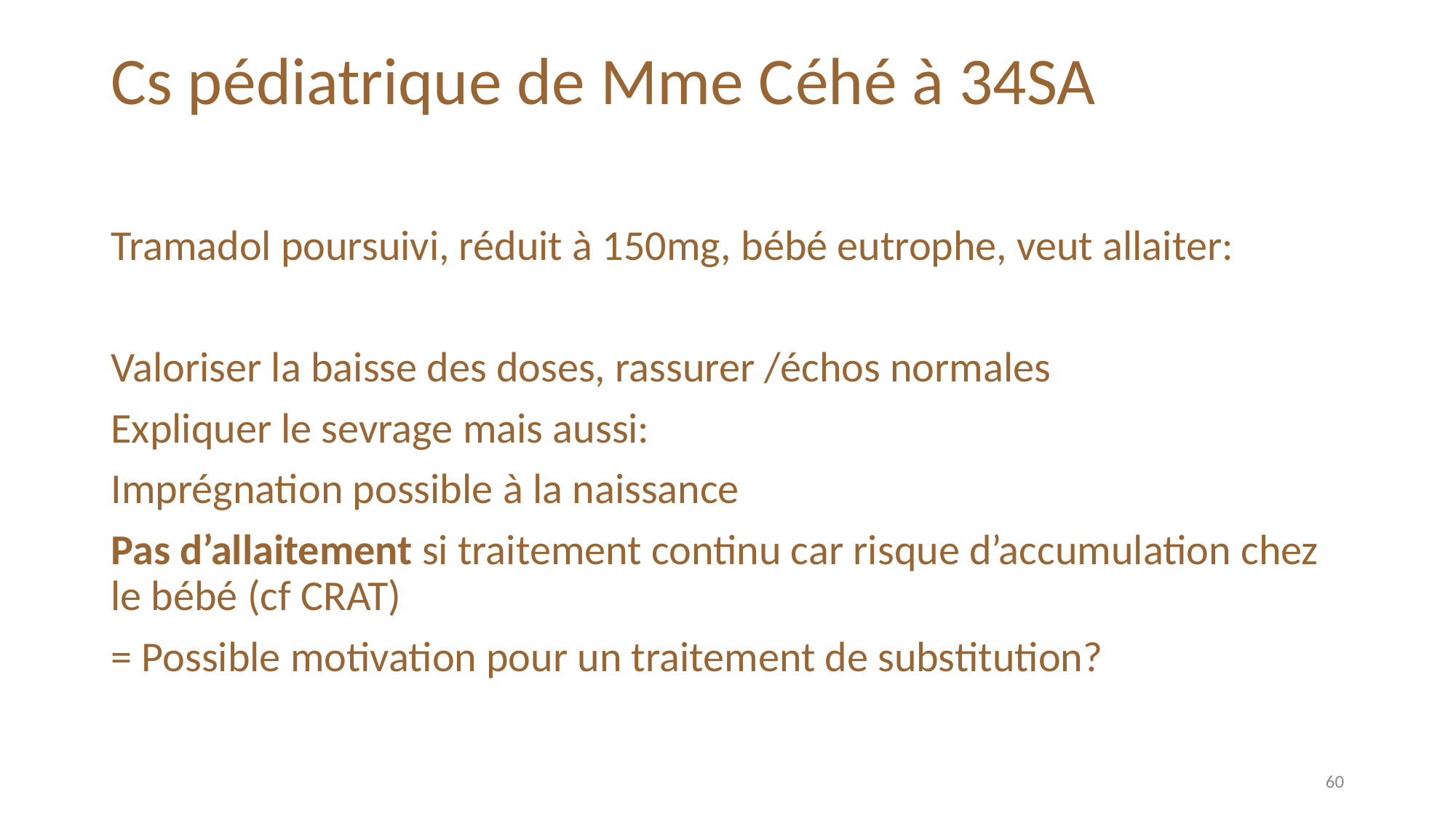

# Cs pédiatrique de Mme Céhé à 34SA
Tramadol poursuivi, réduit à 150mg, bébé eutrophe, veut allaiter:

Valoriser la baisse des doses, rassurer /échos normales
Expliquer le sevrage mais aussi:
Imprégnation possible à la naissance
Pas d’allaitement si traitement continu car risque d’accumulation chez le bébé (cf CRAT)
= Possible motivation pour un traitement de substitution?
60